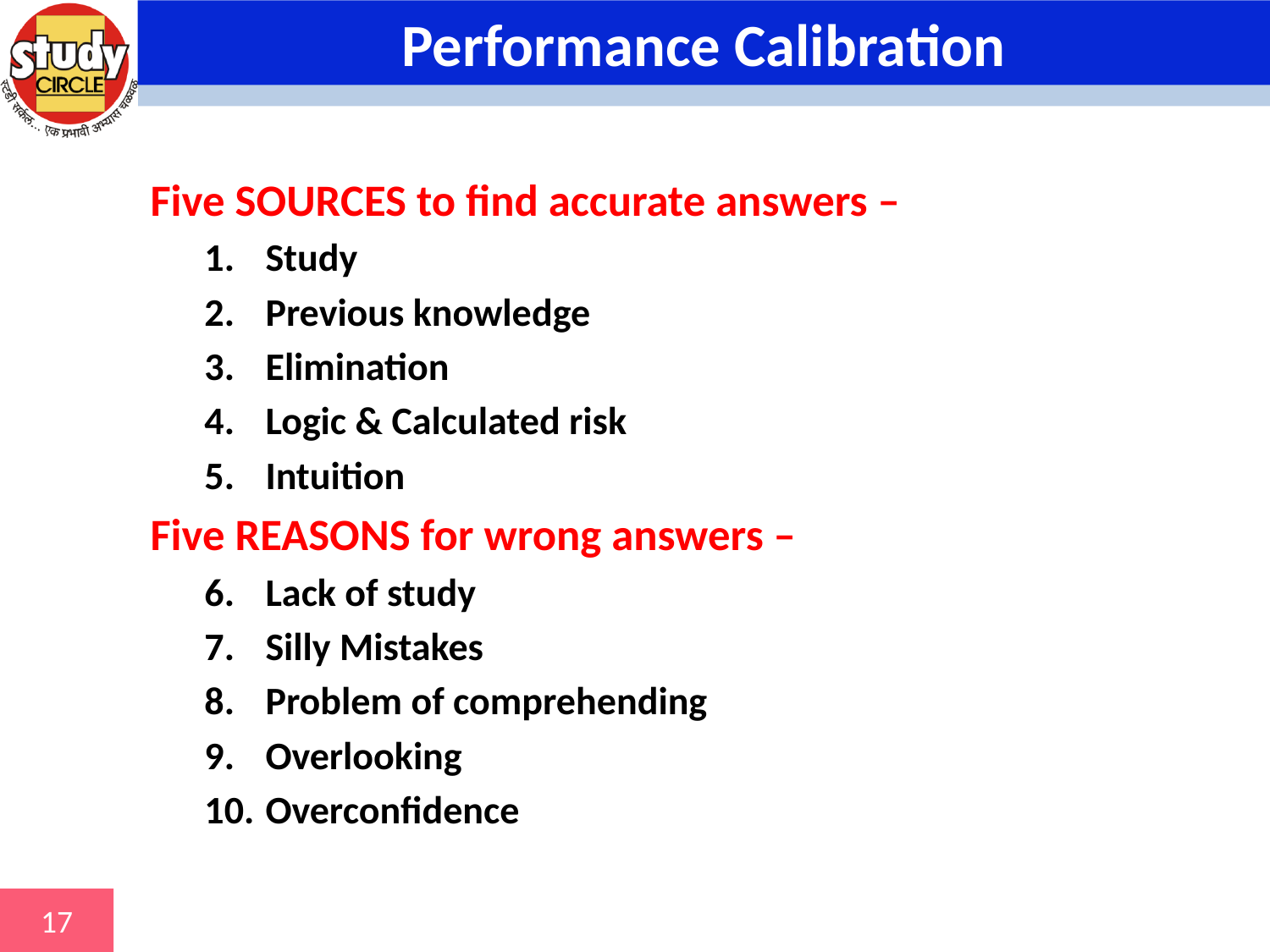

# Performance Calibration
Five SOURCES to find accurate answers –
Study
Previous knowledge
Elimination
Logic & Calculated risk
Intuition
Five REASONS for wrong answers –
Lack of study
Silly Mistakes
Problem of comprehending
Overlooking
Overconfidence

17